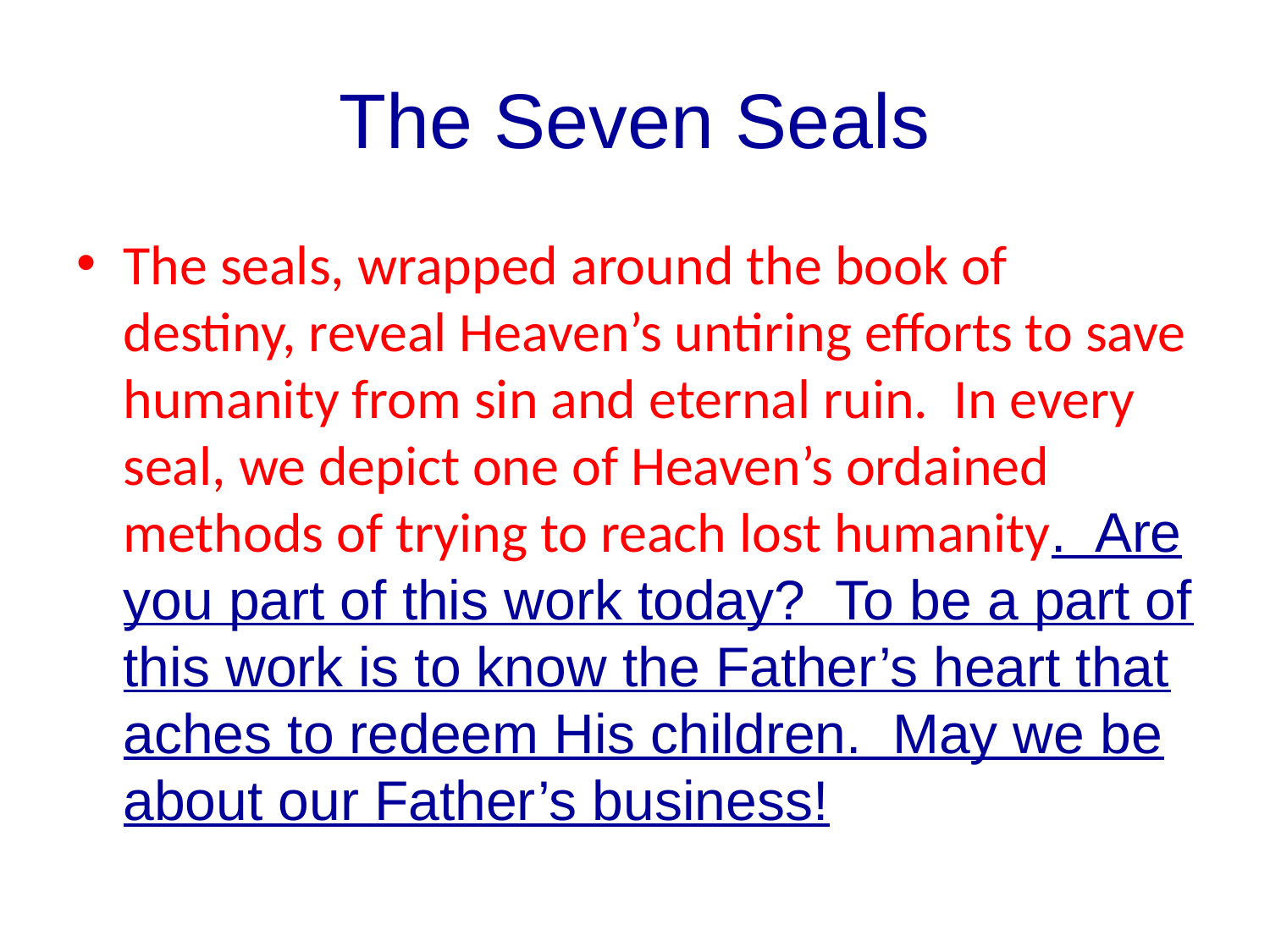

# The Seven Seals
The seals, wrapped around the book of destiny, reveal Heaven’s untiring efforts to save humanity from sin and eternal ruin.  In every seal, we depict one of Heaven’s ordained methods of trying to reach lost humanity.  Are you part of this work today?  To be a part of this work is to know the Father’s heart that aches to redeem His children.  May we be about our Father’s business!